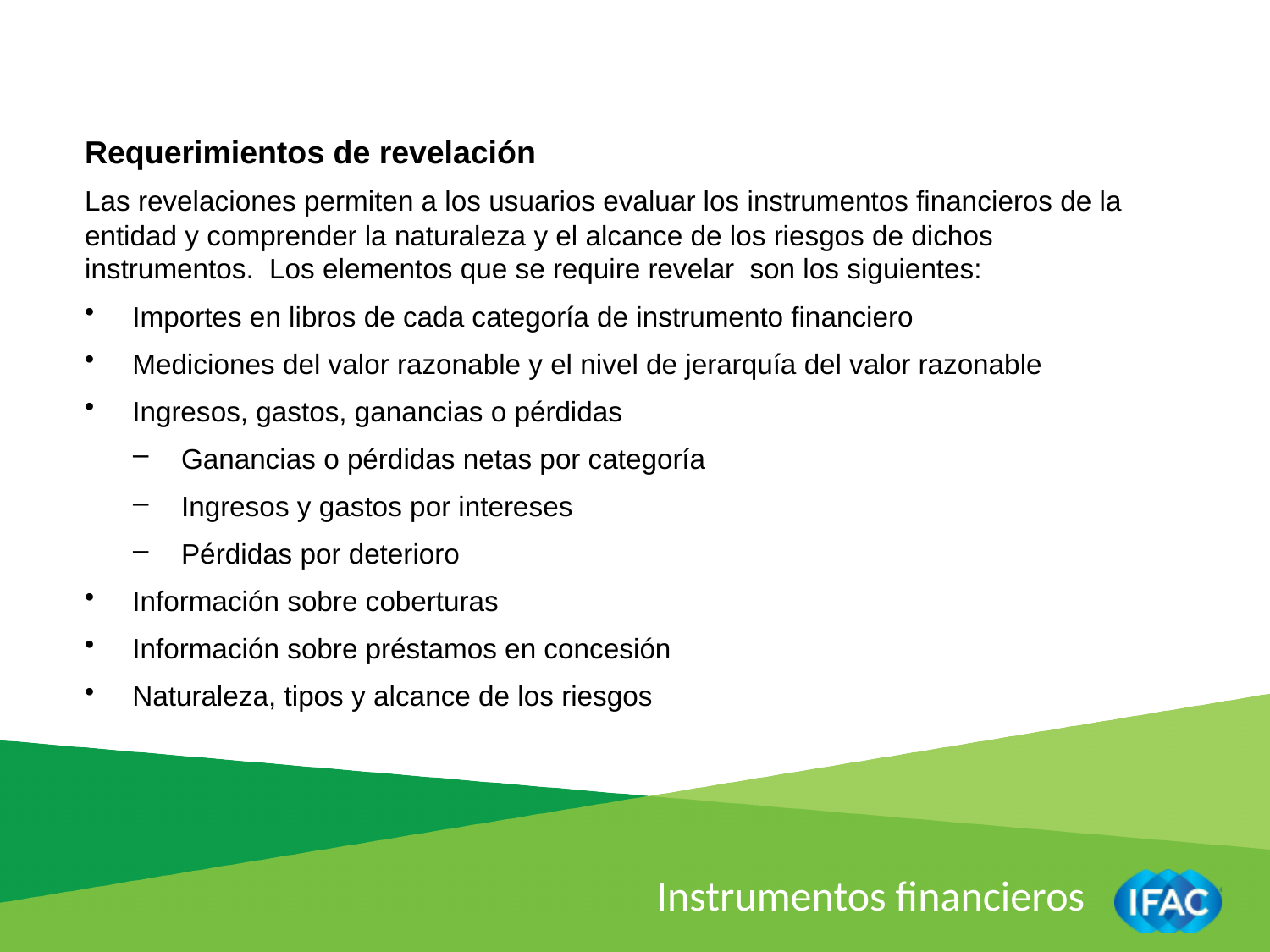

Requerimientos de revelación
Las revelaciones permiten a los usuarios evaluar los instrumentos financieros de la entidad y comprender la naturaleza y el alcance de los riesgos de dichos instrumentos.  Los elementos que se require revelar  son los siguientes:
Importes en libros de cada categoría de instrumento financiero
Mediciones del valor razonable y el nivel de jerarquía del valor razonable
Ingresos, gastos, ganancias o pérdidas
Ganancias o pérdidas netas por categoría
Ingresos y gastos por intereses
Pérdidas por deterioro
Información sobre coberturas
Información sobre préstamos en concesión
Naturaleza, tipos y alcance de los riesgos

Instrumentos financieros